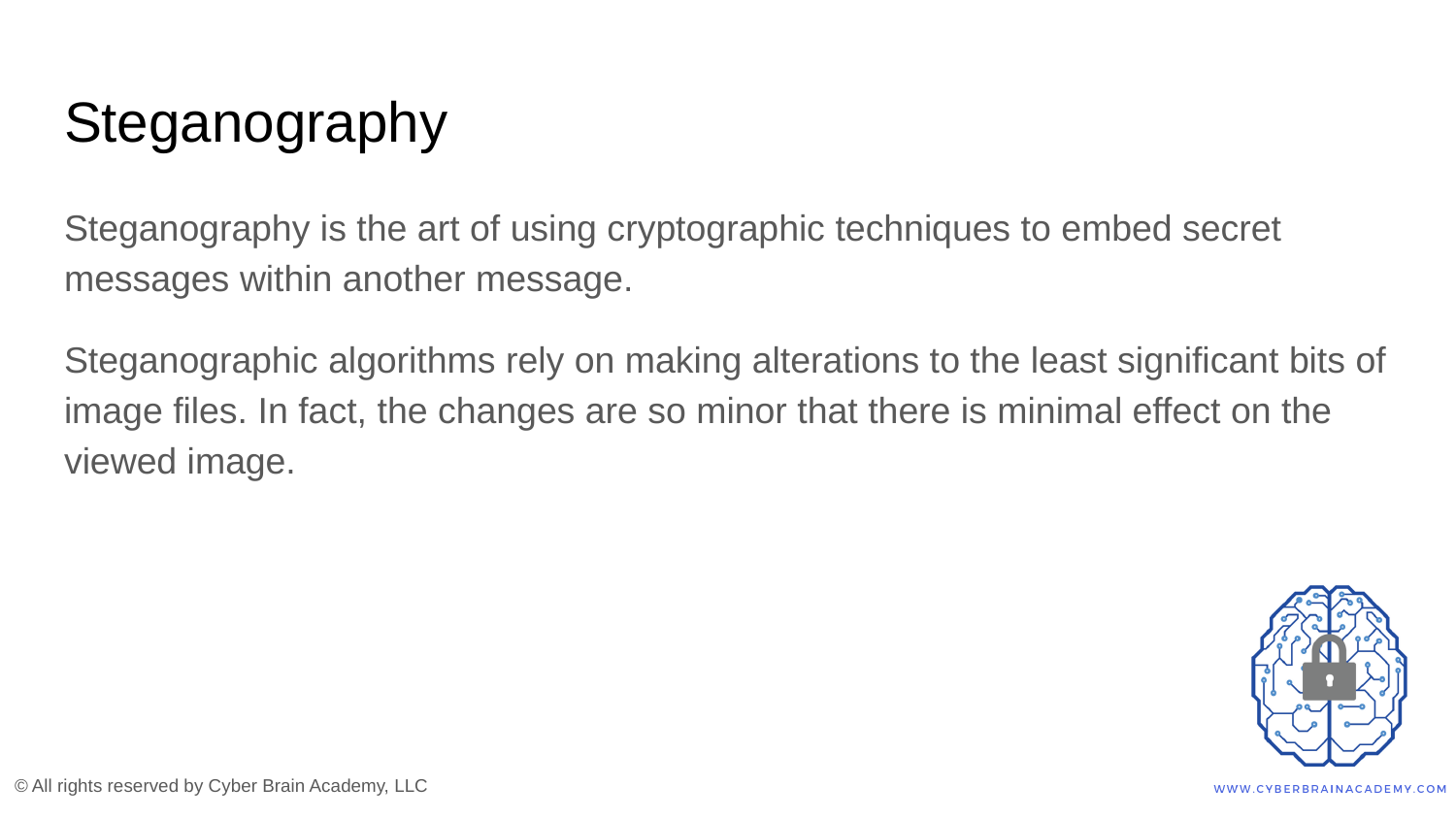

# Steganography
Steganography is the art of using cryptographic techniques to embed secret messages within another message.
Steganographic algorithms rely on making alterations to the least significant bits of image files. In fact, the changes are so minor that there is minimal effect on the viewed image.